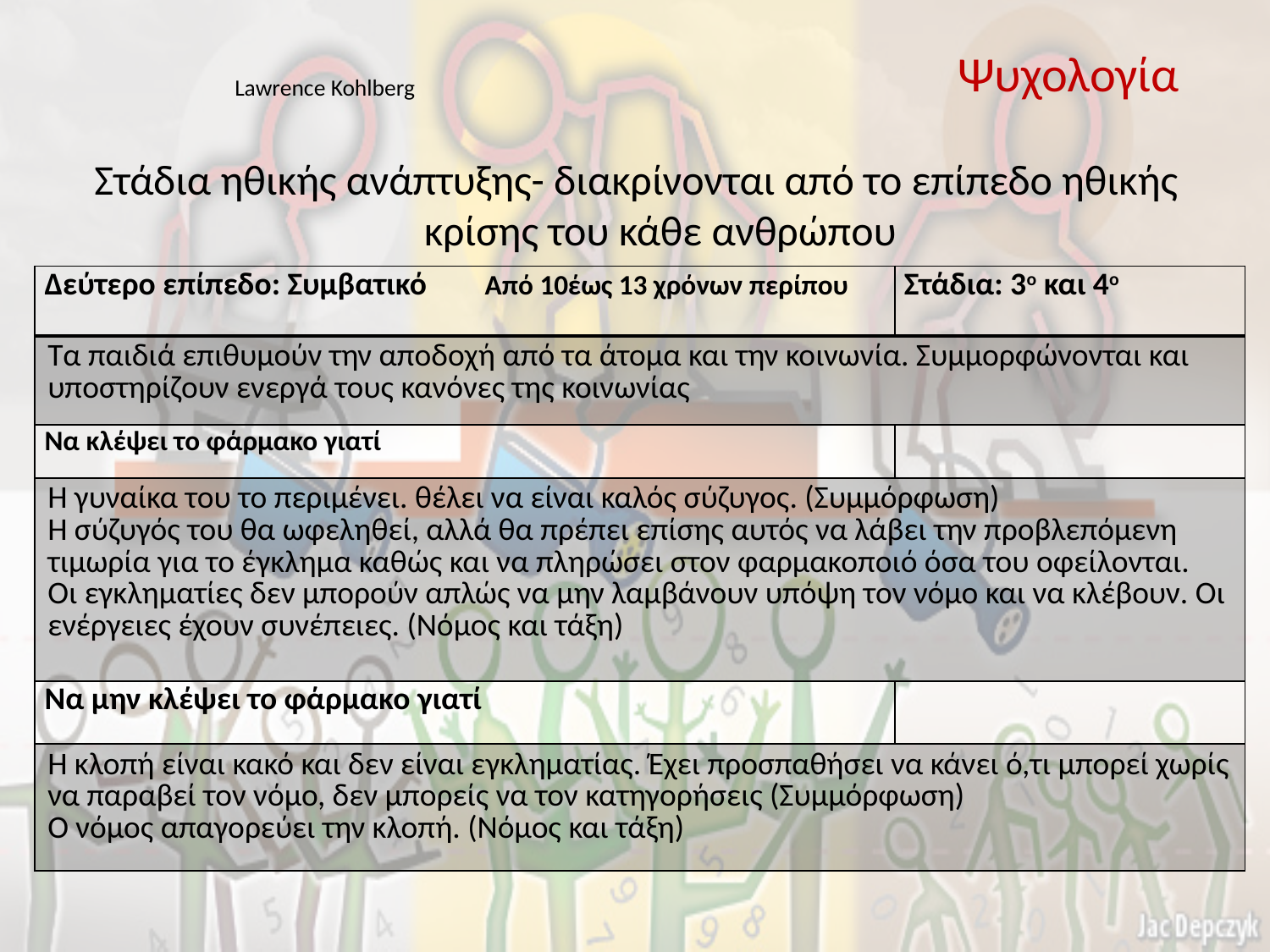

Ψυχολογία
# Lawrence Kohlberg
Στάδια ηθικής ανάπτυξης- διακρίνονται από το επίπεδο ηθικής κρίσης του κάθε ανθρώπου

| Δεύτερο επίπεδο: Συμβατικό Από 10έως 13 χρόνων περίπου | Στάδια: 3ο και 4ο |
| --- | --- |
| Τα παιδιά επιθυμούν την αποδοχή από τα άτομα και την κοινωνία. Συμμορφώνονται και υποστηρίζουν ενεργά τους κανόνες της κοινωνίας |  |
| Να κλέψει το φάρμακο γιατί |  |
| Η γυναίκα του το περιμένει. θέλει να είναι καλός σύζυγος. (Συμμόρφωση) Η σύζυγός του θα ωφεληθεί, αλλά θα πρέπει επίσης αυτός να λάβει την προβλεπόμενη τιμωρία για το έγκλημα καθώς και να πληρώσει στον φαρμακοποιό όσα του οφείλονται. Οι εγκληματίες δεν μπορούν απλώς να μην λαμβάνουν υπόψη τον νόμο και να κλέβουν. Οι ενέργειες έχουν συνέπειες. (Νόμος και τάξη) |  |
| Να μην κλέψει το φάρμακο γιατί |  |
| Η κλοπή είναι κακό και δεν είναι εγκληματίας. Έχει προσπαθήσει να κάνει ό,τι μπορεί χωρίς να παραβεί τον νόμο, δεν μπορείς να τον κατηγορήσεις (Συμμόρφωση) Ο νόμος απαγορεύει την κλοπή. (Νόμος και τάξη) |  |